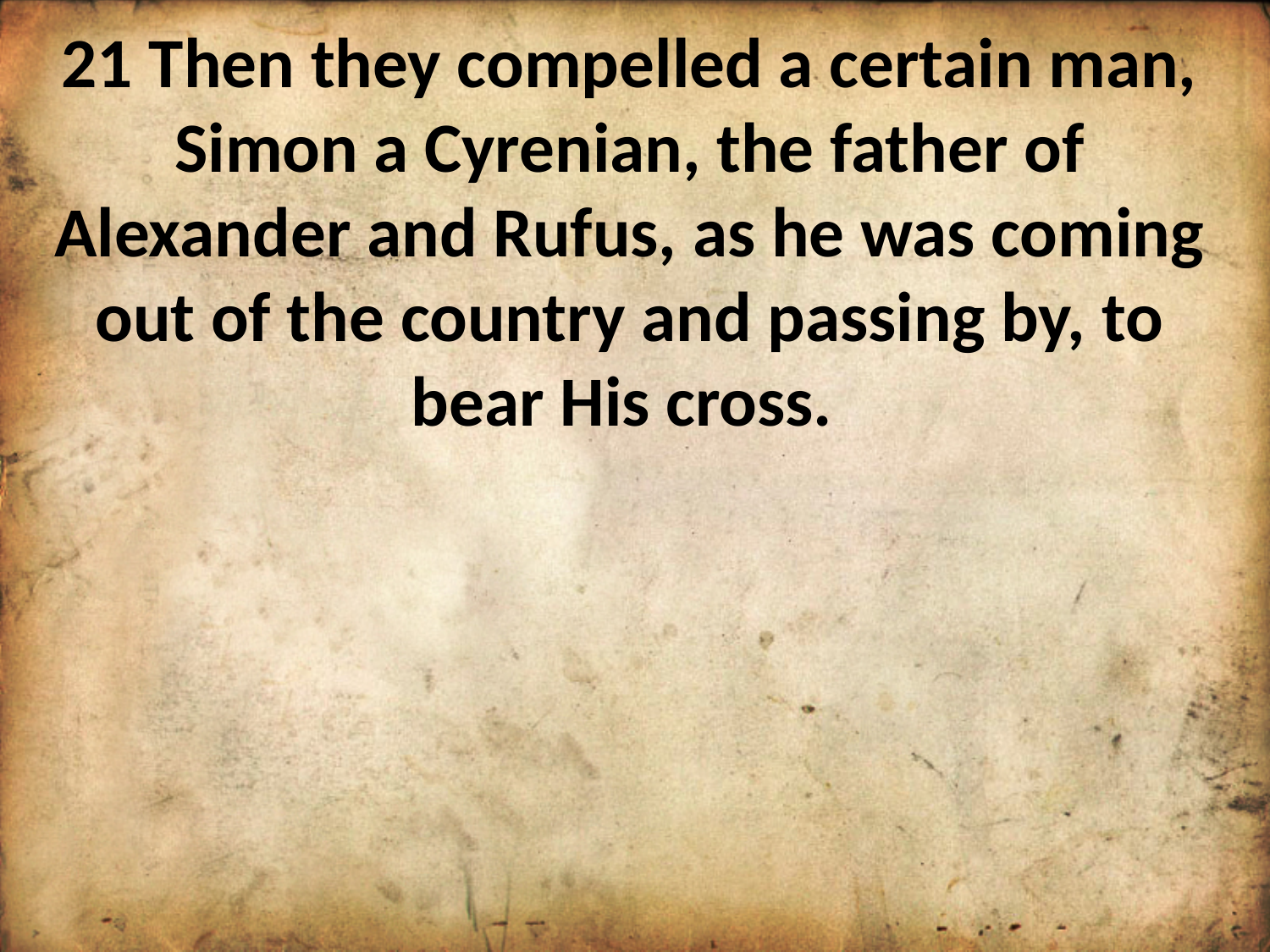

21 Then they compelled a certain man, Simon a Cyrenian, the father of Alexander and Rufus, as he was coming out of the country and passing by, to bear His cross.